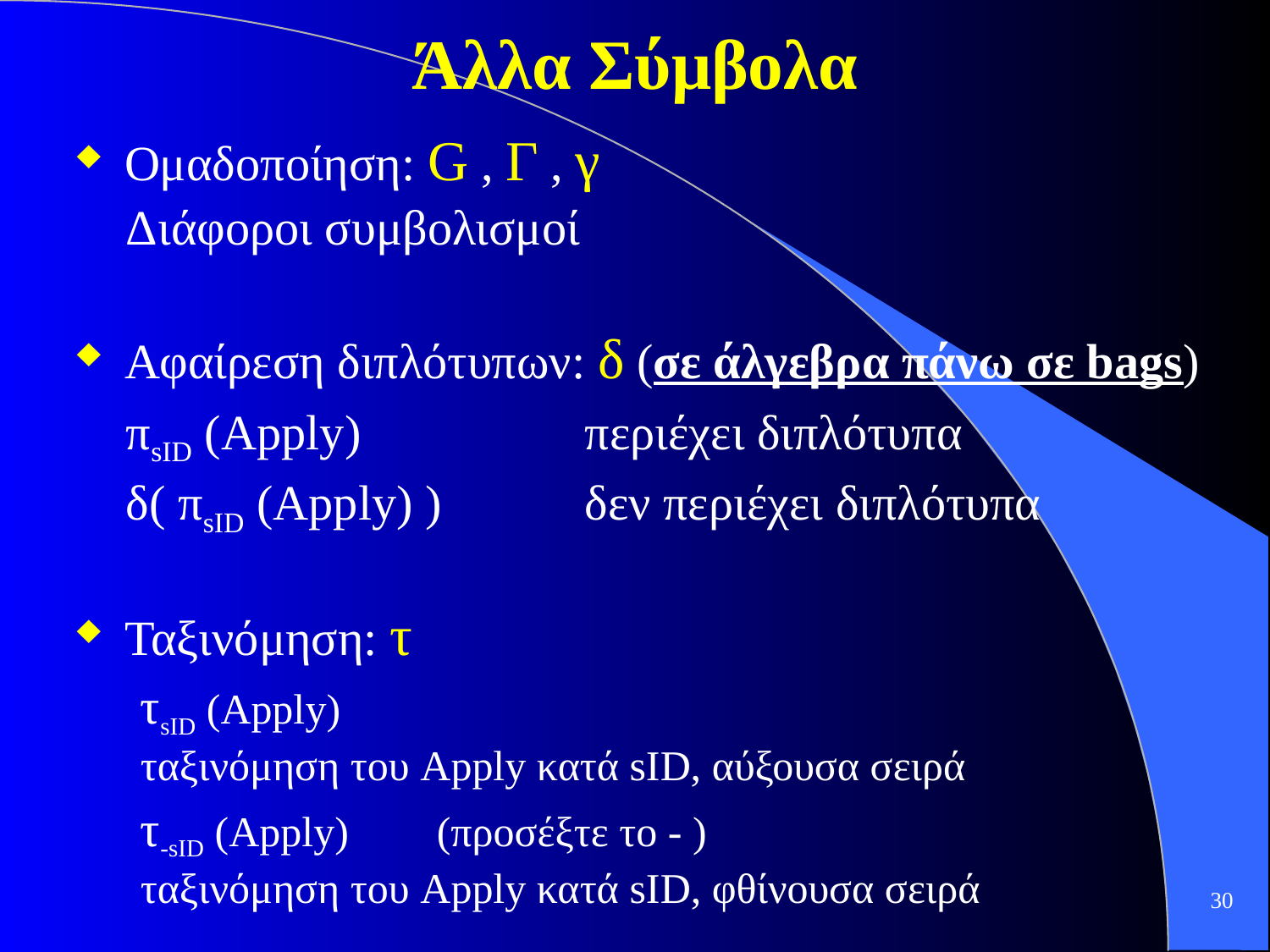

# Άλλα Σύμβολα
Ομαδοποίηση: G , Γ , γ
    Διάφοροι συμβολισμοί

Αφαίρεση διπλότυπων: δ (σε άλγεβρα πάνω σε bags)
    πsID (Apply)		περιέχει διπλότυπα
    δ( πsID (Apply) )		δεν περιέχει διπλότυπα

Ταξινόμηση: τ
τsID (Apply)
ταξινόμηση του Apply κατά sID, αύξουσα σειρά
τ-sID (Apply)	    (προσέξτε το - )
ταξινόμηση του Apply κατά sID, φθίνουσα σειρά